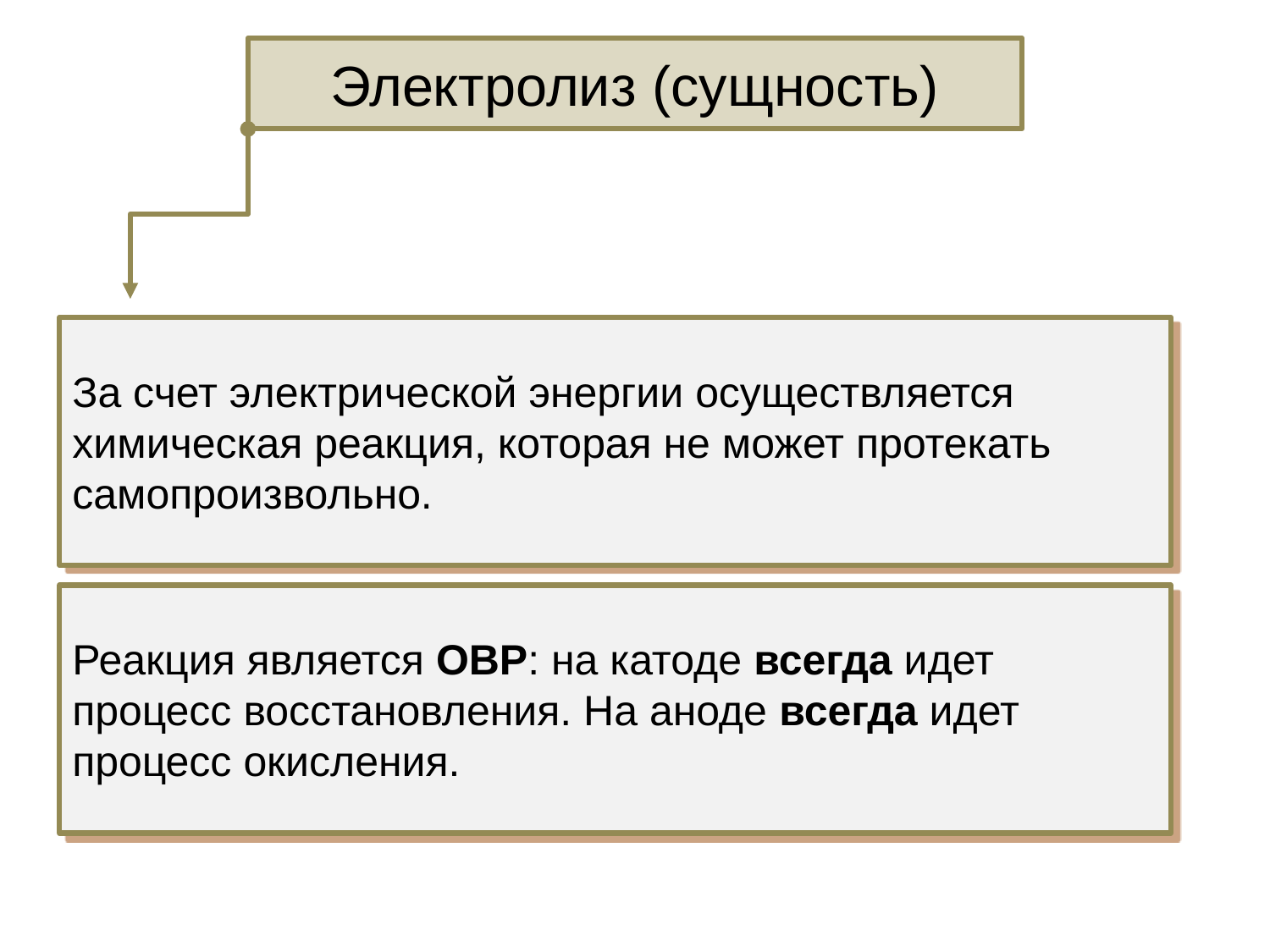

Электролиз (сущность)
За счет электрической энергии осуществляется химическая реакция, которая не может протекать самопроизвольно.
Реакция является ОВР: на катоде всегда идет процесс восстановления. На аноде всегда идет процесс окисления.